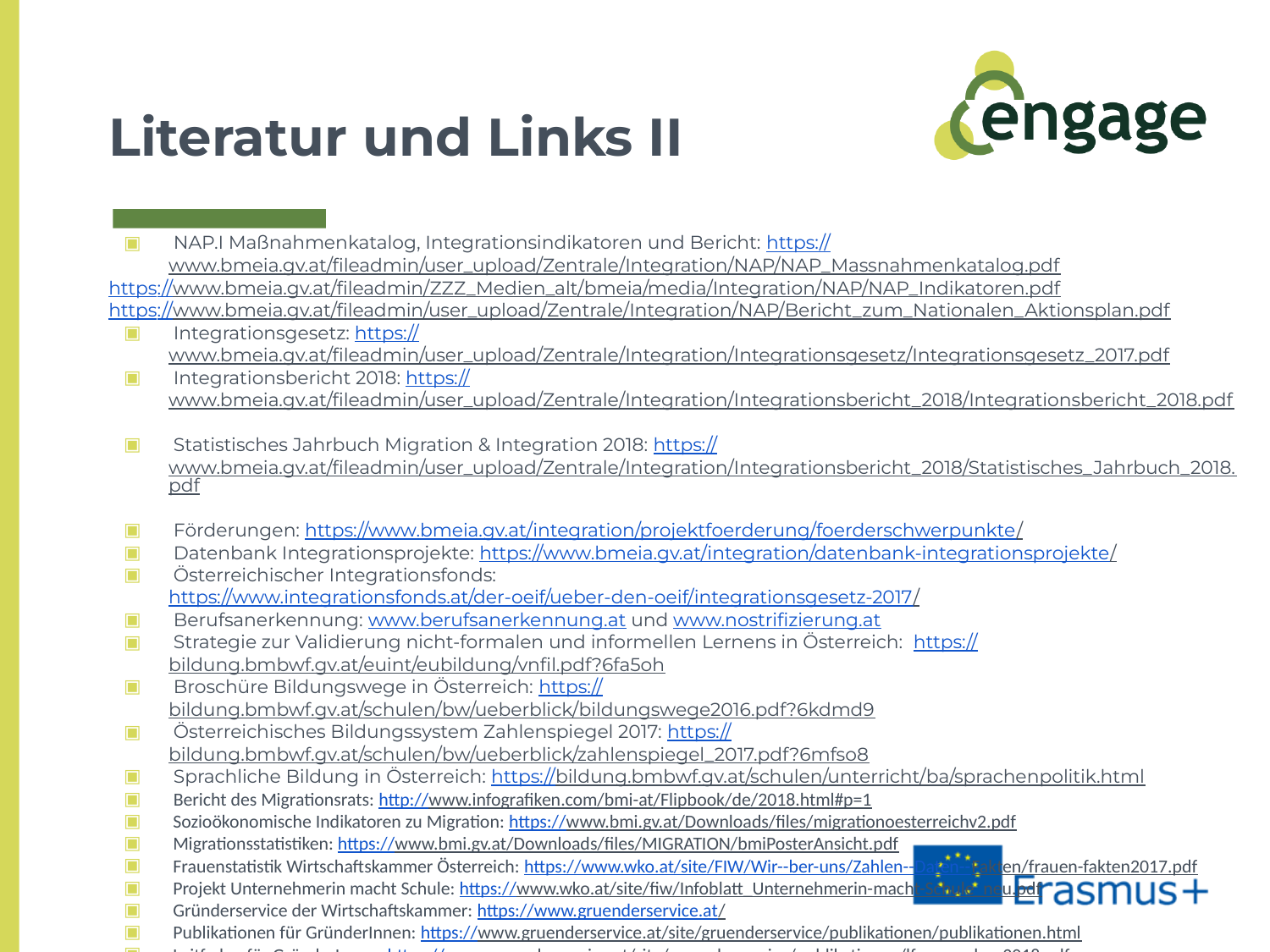

# Literatur und Links II
 NAP.I Maßnahmenkatalog, Integrationsindikatoren und Bericht: https://www.bmeia.gv.at/fileadmin/user_upload/Zentrale/Integration/NAP/NAP_Massnahmenkatalog.pdf
https://www.bmeia.gv.at/fileadmin/ZZZ_Medien_alt/bmeia/media/Integration/NAP/NAP_Indikatoren.pdf
https://www.bmeia.gv.at/fileadmin/user_upload/Zentrale/Integration/NAP/Bericht_zum_Nationalen_Aktionsplan.pdf
 Integrationsgesetz: https://www.bmeia.gv.at/fileadmin/user_upload/Zentrale/Integration/Integrationsgesetz/Integrationsgesetz_2017.pdf
 Integrationsbericht 2018: https://www.bmeia.gv.at/fileadmin/user_upload/Zentrale/Integration/Integrationsbericht_2018/Integrationsbericht_2018.pdf
 Statistisches Jahrbuch Migration & Integration 2018: https://www.bmeia.gv.at/fileadmin/user_upload/Zentrale/Integration/Integrationsbericht_2018/Statistisches_Jahrbuch_2018.pdf
 Förderungen: https://www.bmeia.gv.at/integration/projektfoerderung/foerderschwerpunkte/
 Datenbank Integrationsprojekte: https://www.bmeia.gv.at/integration/datenbank-integrationsprojekte/
 Österreichischer Integrationsfonds: https://www.integrationsfonds.at/der-oeif/ueber-den-oeif/integrationsgesetz-2017/
 Berufsanerkennung: www.berufsanerkennung.at und www.nostrifizierung.at
 Strategie zur Validierung nicht-formalen und informellen Lernens in Österreich:  https://bildung.bmbwf.gv.at/euint/eubildung/vnfil.pdf?6fa5oh
 Broschüre Bildungswege in Österreich: https://bildung.bmbwf.gv.at/schulen/bw/ueberblick/bildungswege2016.pdf?6kdmd9
 Österreichisches Bildungssystem Zahlenspiegel 2017: https://bildung.bmbwf.gv.at/schulen/bw/ueberblick/zahlenspiegel_2017.pdf?6mfso8
 Sprachliche Bildung in Österreich: https://bildung.bmbwf.gv.at/schulen/unterricht/ba/sprachenpolitik.html
 Bericht des Migrationsrats: http://www.infografiken.com/bmi-at/Flipbook/de/2018.html#p=1
 Sozioökonomische Indikatoren zu Migration: https://www.bmi.gv.at/Downloads/files/migrationoesterreichv2.pdf
 Migrationsstatistiken: https://www.bmi.gv.at/Downloads/files/MIGRATION/bmiPosterAnsicht.pdf
 Frauenstatistik Wirtschaftskammer Österreich: https://www.wko.at/site/FIW/Wir--ber-uns/Zahlen--Daten--Fakten/frauen-fakten2017.pdf
 Projekt Unternehmerin macht Schule: https://www.wko.at/site/fiw/Infoblatt_Unternehmerin-macht-Schule_neu.pdf
 Gründerservice der Wirtschaftskammer: https://www.gruenderservice.at/
 Publikationen für GründerInnen: https://www.gruenderservice.at/site/gruenderservice/publikationen/publikationen.html
 Leitfaden für GründerInnen: https://www.gruenderservice.at/site/gruenderservice/publikationen/lf_gruender_2018.pdf
 Female Founders: https://www.femalefounders.global/ff-south
 Austria Wirtschaftsservice: https://www.aws.at/